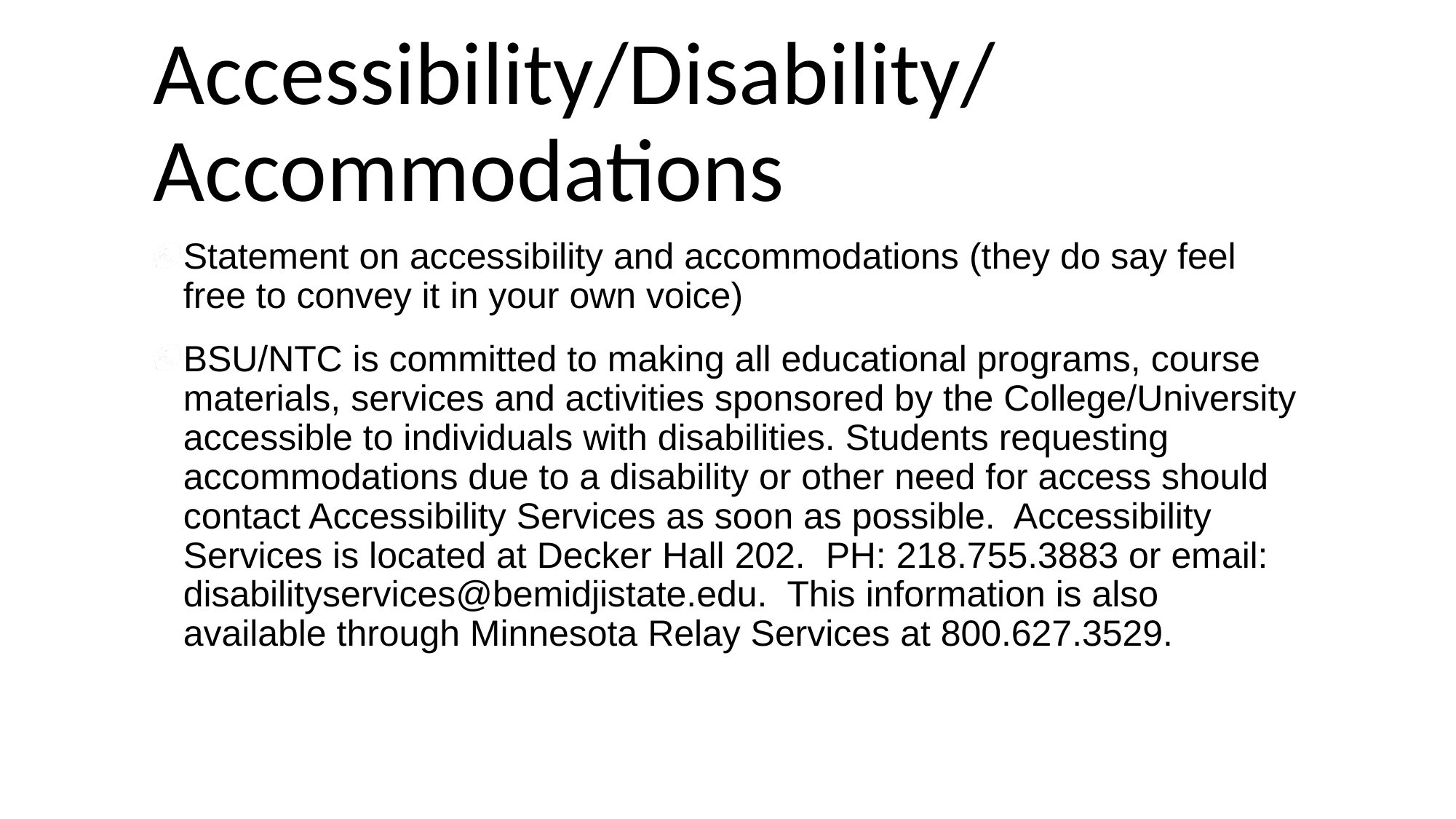

# Accessibility/Disability/Accommodations
Statement on accessibility and accommodations (they do say feel free to convey it in your own voice)
BSU/NTC is committed to making all educational programs, course materials, services and activities sponsored by the College/University accessible to individuals with disabilities. Students requesting accommodations due to a disability or other need for access should contact Accessibility Services as soon as possible.  Accessibility Services is located at Decker Hall 202.  PH: 218.755.3883 or email: disabilityservices@bemidjistate.edu.  This information is also available through Minnesota Relay Services at 800.627.3529.